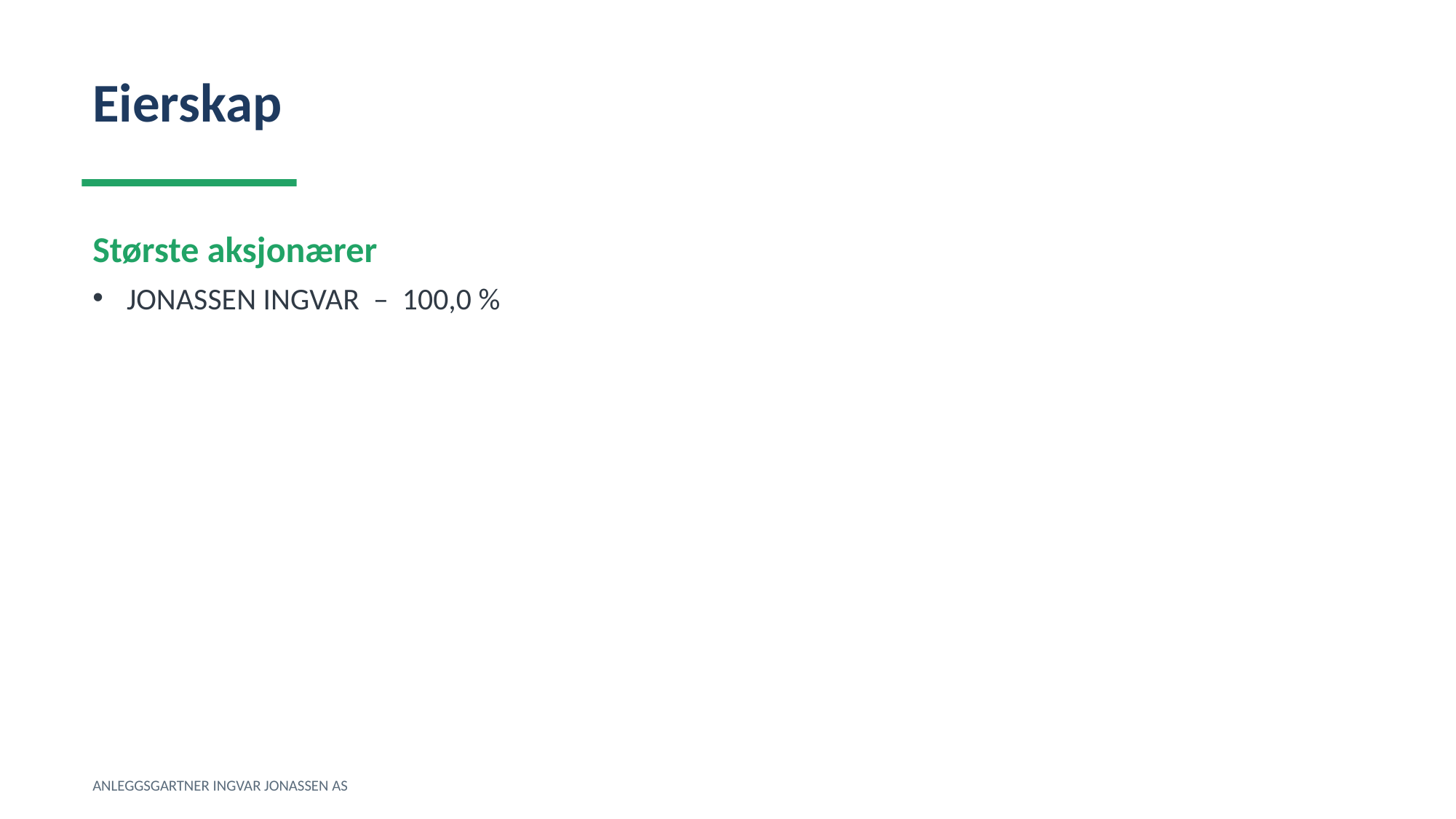

Eierskap

Største aksjonærer
JONASSEN INGVAR  –  100,0 %
ANLEGGSGARTNER INGVAR JONASSEN AS